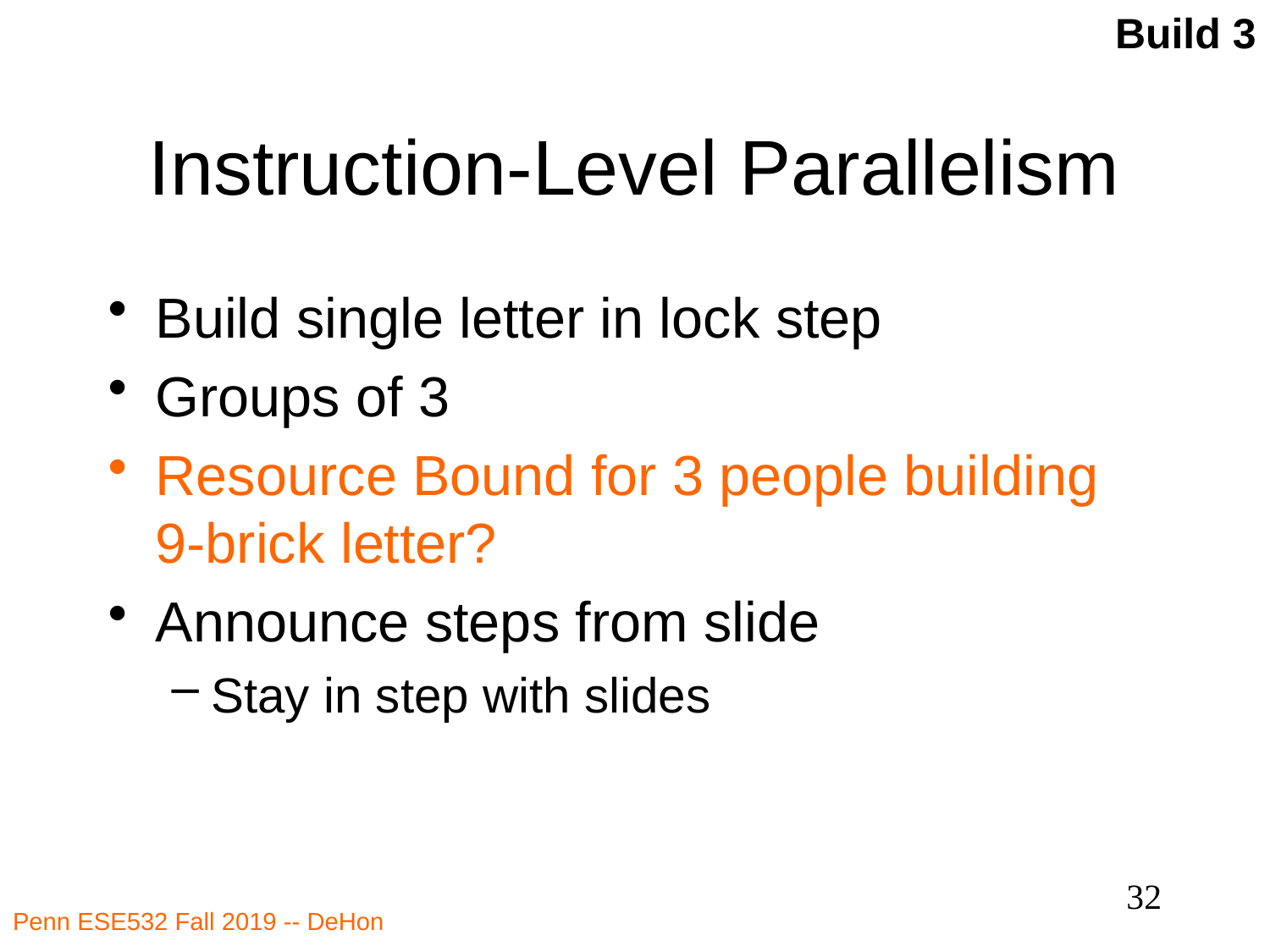

Build 3
# Instruction-Level Parallelism
Build single letter in lock step
Groups of 3
Resource Bound for 3 people building 9-brick letter?
Announce steps from slide
Stay in step with slides
32
Penn ESE532 Fall 2019 -- DeHon